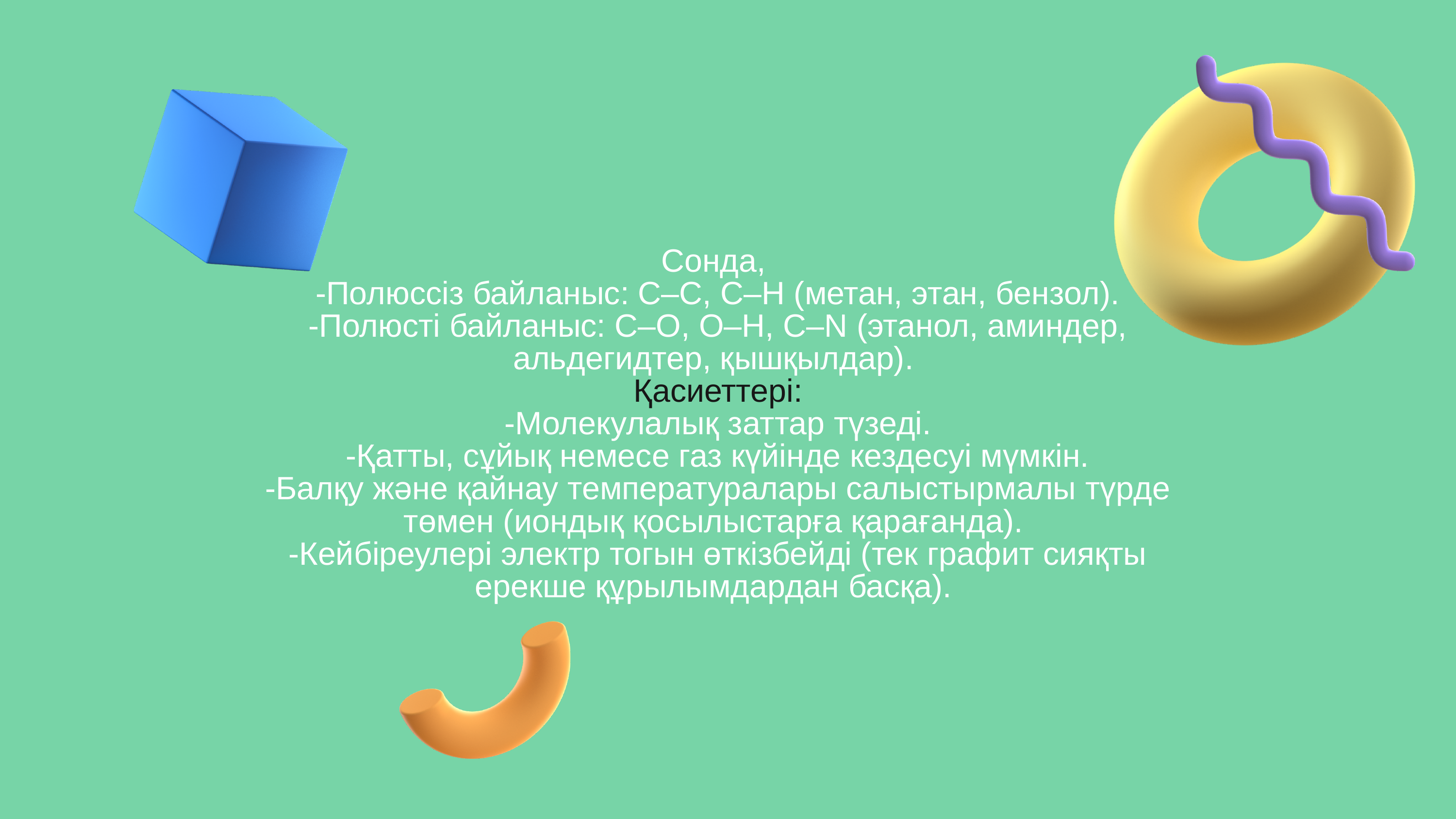

Сонда,
 -Полюссіз байланыс: C–C, C–H (метан, этан, бензол).
 -Полюсті байланыс: C–O, O–H, C–N (этанол, аминдер, альдегидтер, қышқылдар).
 Қасиеттері:
 -Молекулалық заттар түзеді.
 -Қатты, сұйық немесе газ күйінде кездесуі мүмкін.
 -Балқу және қайнау температуралары салыстырмалы түрде төмен (иондық қосылыстарға қарағанда).
 -Кейбіреулері электр тогын өткізбейді (тек графит сияқты ерекше құрылымдардан басқа).